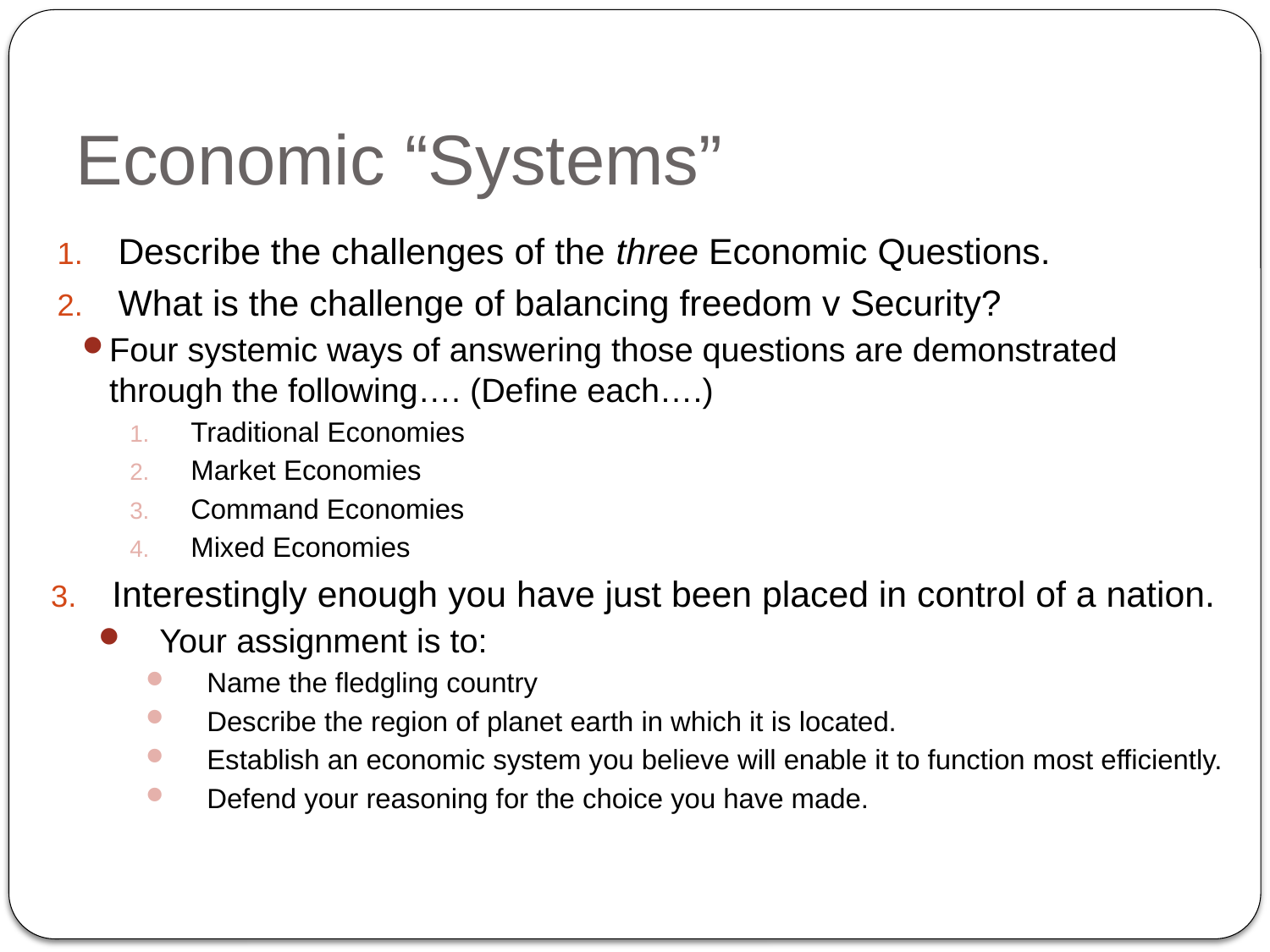

# Economic “Systems”
Describe the challenges of the three Economic Questions.
What is the challenge of balancing freedom v Security?
Four systemic ways of answering those questions are demonstrated through the following…. (Define each….)
Traditional Economies
Market Economies
Command Economies
Mixed Economies
Interestingly enough you have just been placed in control of a nation.
Your assignment is to:
Name the fledgling country
Describe the region of planet earth in which it is located.
Establish an economic system you believe will enable it to function most efficiently.
Defend your reasoning for the choice you have made.